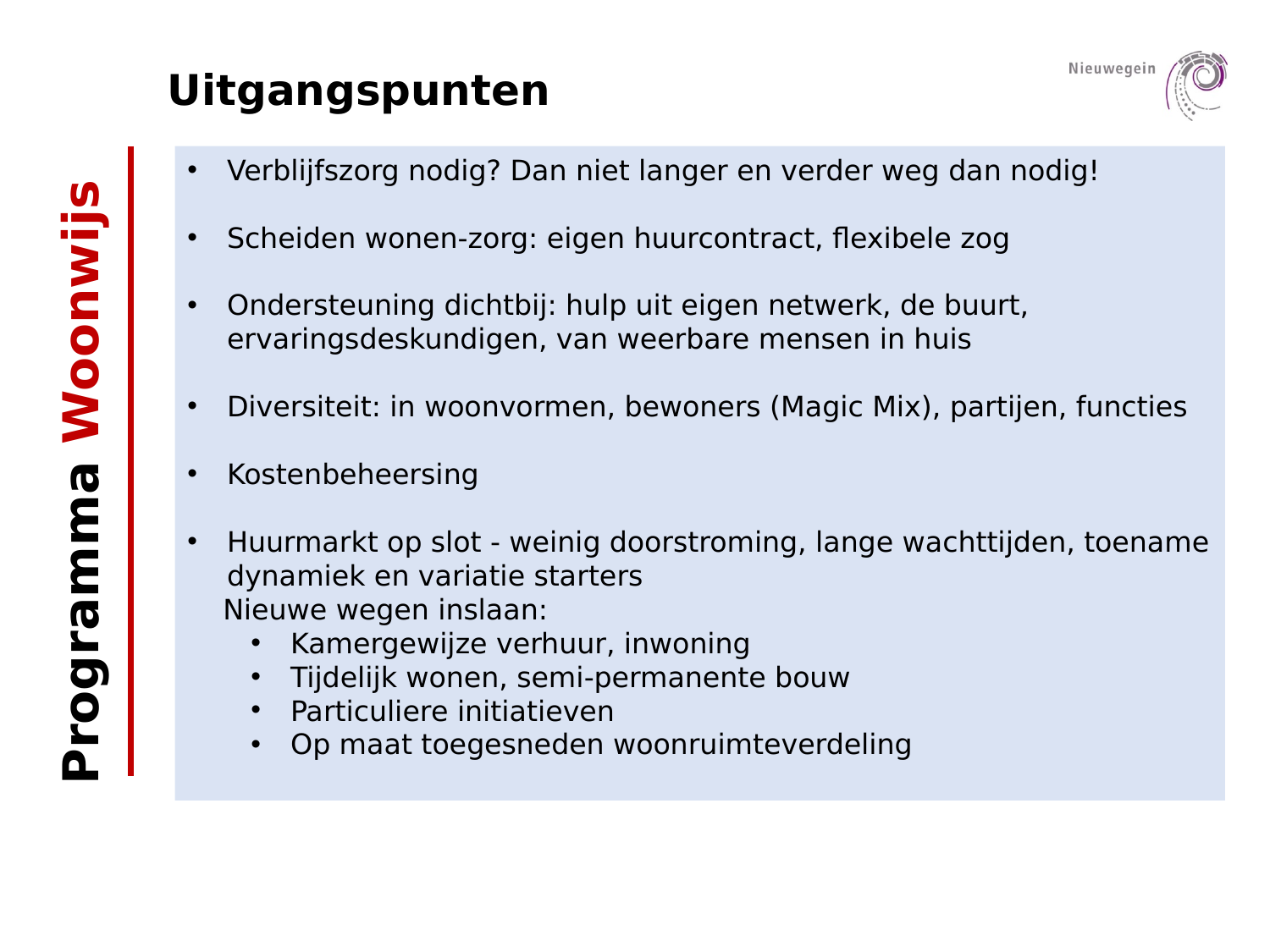

Uitgangspunten
Verblijfszorg nodig? Dan niet langer en verder weg dan nodig!

Scheiden wonen-zorg: eigen huurcontract, flexibele zog

Ondersteuning dichtbij: hulp uit eigen netwerk, de buurt, ervaringsdeskundigen, van weerbare mensen in huis

Diversiteit: in woonvormen, bewoners (Magic Mix), partijen, functies

Kostenbeheersing

Huurmarkt op slot - weinig doorstroming, lange wachttijden, toename dynamiek en variatie starters
    Nieuwe wegen inslaan:
Kamergewijze verhuur, inwoning
Tijdelijk wonen, semi-permanente bouw
Particuliere initiatieven
Op maat toegesneden woonruimteverdeling

Programma Woonwijs